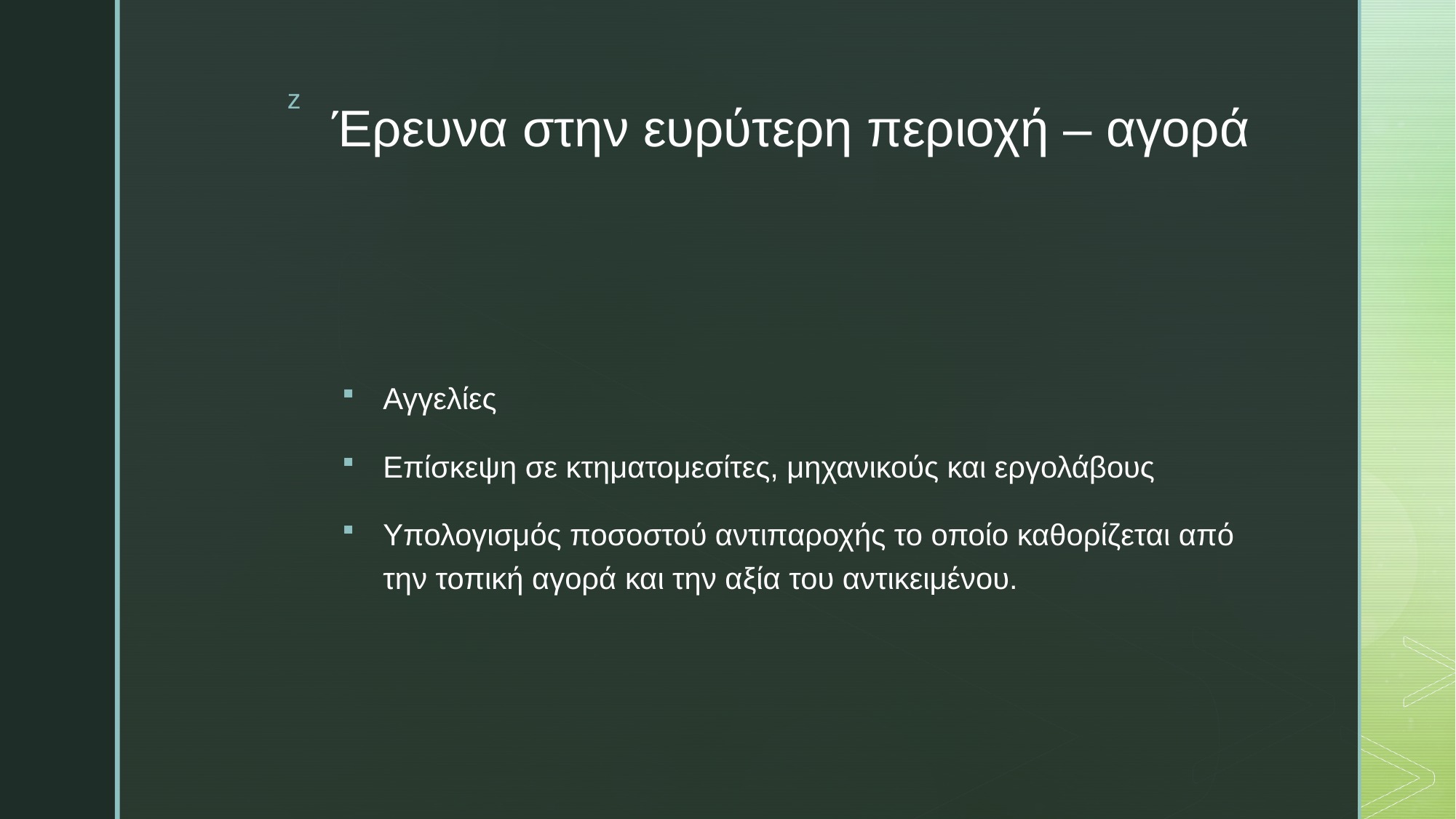

# Έρευνα στην ευρύτερη περιοχή – αγορά
Αγγελίες
Επίσκεψη σε κτηματομεσίτες, μηχανικούς και εργολάβους
Υπολογισμός ποσοστού αντιπαροχής το οποίο καθορίζεται από την τοπική αγορά και την αξία του αντικειμένου.